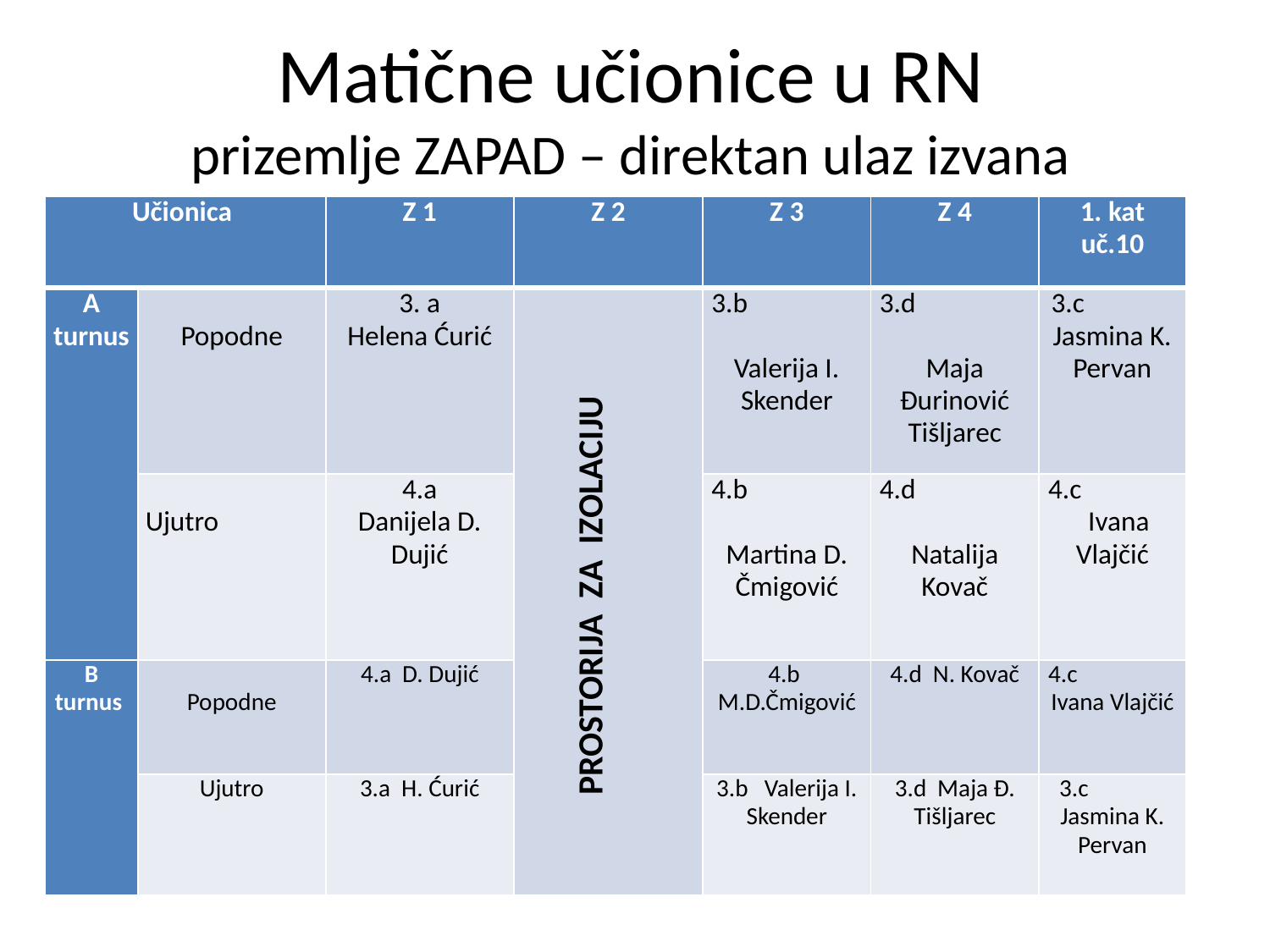

# Matične učionice u RN prizemlje ZAPAD – direktan ulaz izvana
| Učionica |  | Z 1 | Z 2 | Z 3 | Z 4 | 1. kat uč.10 |
| --- | --- | --- | --- | --- | --- | --- |
| A turnus | Popodne | 3. a Helena Ćurić | PROSTORIJA ZA IZOLACIJU | 3.b Valerija I. Skender | 3.d Maja Đurinović Tišljarec | 3.c Jasmina K. Pervan |
|  | Ujutro | 4.a Danijela D. Dujić |  | 4.b Martina D. Čmigović | 4.d Natalija Kovač | 4.c Ivana Vlajčić |
| B turnus | Popodne | 4.a D. Dujić |  | 4.b M.D.Čmigović | 4.d N. Kovač | 4.c Ivana Vlajčić |
|  | Ujutro | 3.a H. Ćurić |  | 3.b Valerija I. Skender | 3.d Maja Đ. Tišljarec | 3.c Jasmina K. Pervan |